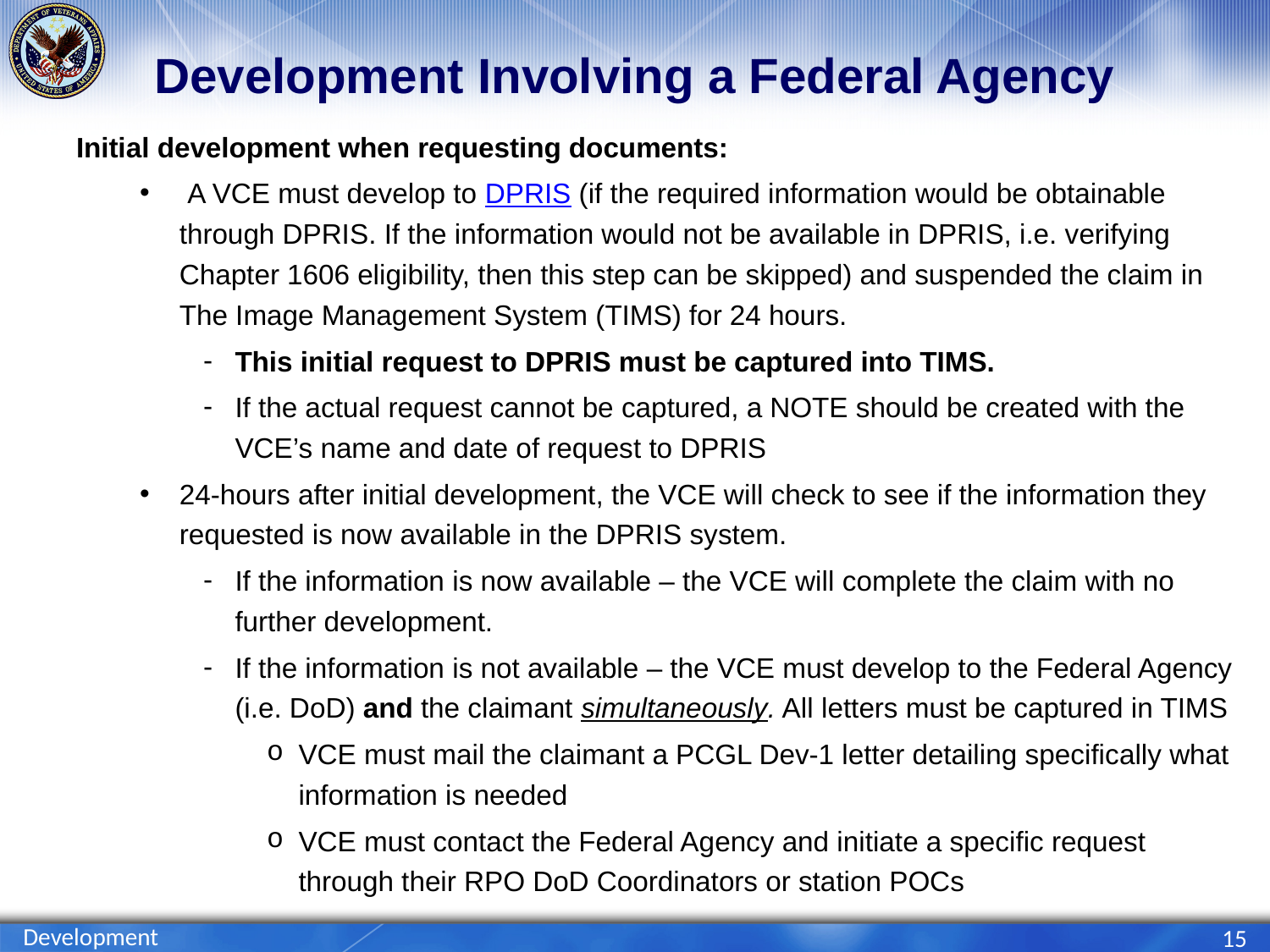

# Development Involving a Federal Agency
Initial development when requesting documents:
 A VCE must develop to DPRIS (if the required information would be obtainable through DPRIS. If the information would not be available in DPRIS, i.e. verifying Chapter 1606 eligibility, then this step can be skipped) and suspended the claim in The Image Management System (TIMS) for 24 hours.
This initial request to DPRIS must be captured into TIMS.
If the actual request cannot be captured, a NOTE should be created with the VCE’s name and date of request to DPRIS
24-hours after initial development, the VCE will check to see if the information they requested is now available in the DPRIS system.
If the information is now available – the VCE will complete the claim with no further development.
If the information is not available – the VCE must develop to the Federal Agency (i.e. DoD) and the claimant simultaneously. All letters must be captured in TIMS
VCE must mail the claimant a PCGL Dev-1 letter detailing specifically what information is needed
VCE must contact the Federal Agency and initiate a specific request through their RPO DoD Coordinators or station POCs

Development

15